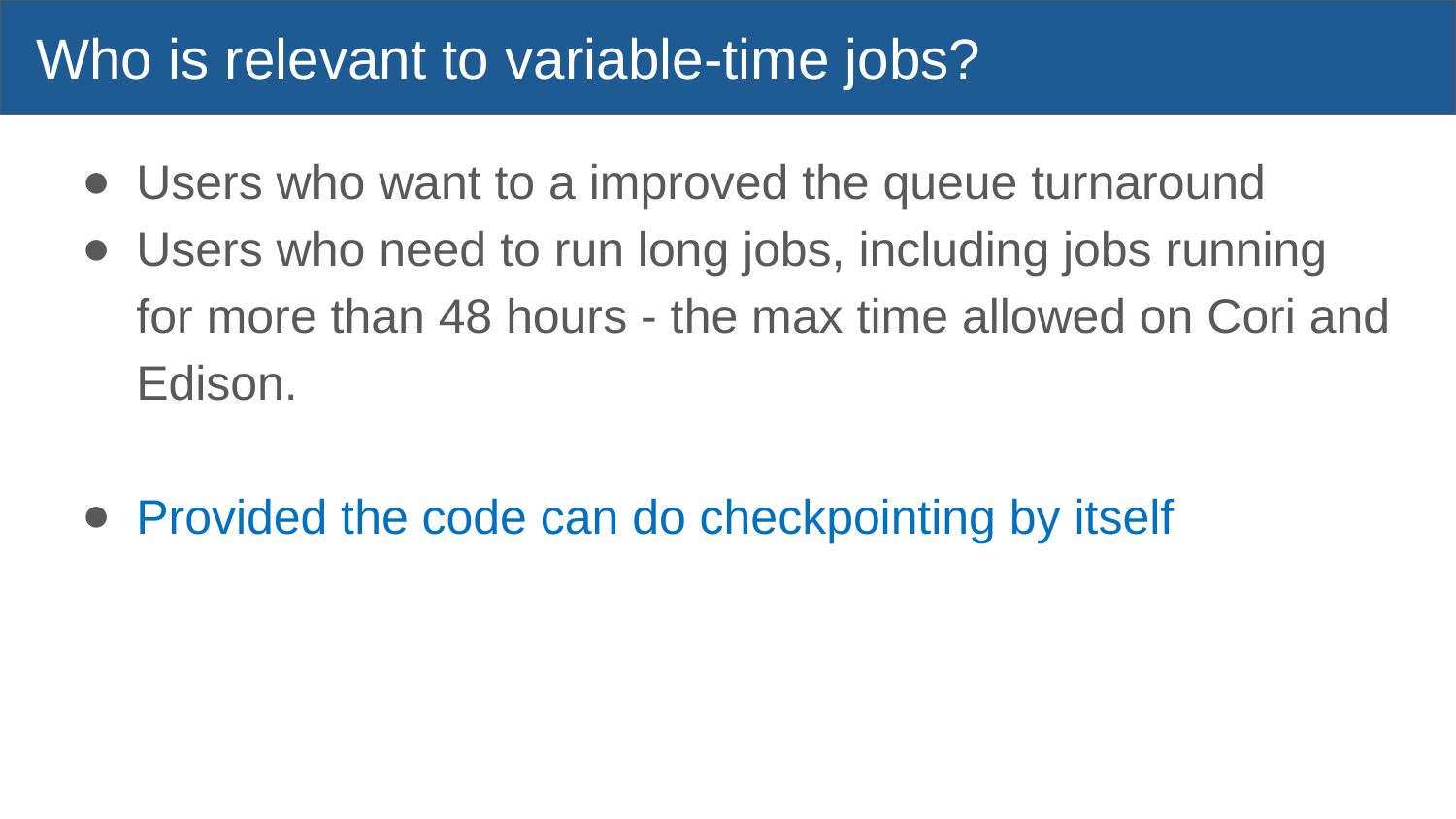

# Who is relevant to variable-time jobs?
Users who want to a improved the queue turnaround
Users who need to run long jobs, including jobs running for more than 48 hours - the max time allowed on Cori and Edison.

Provided the code can do checkpointing by itself